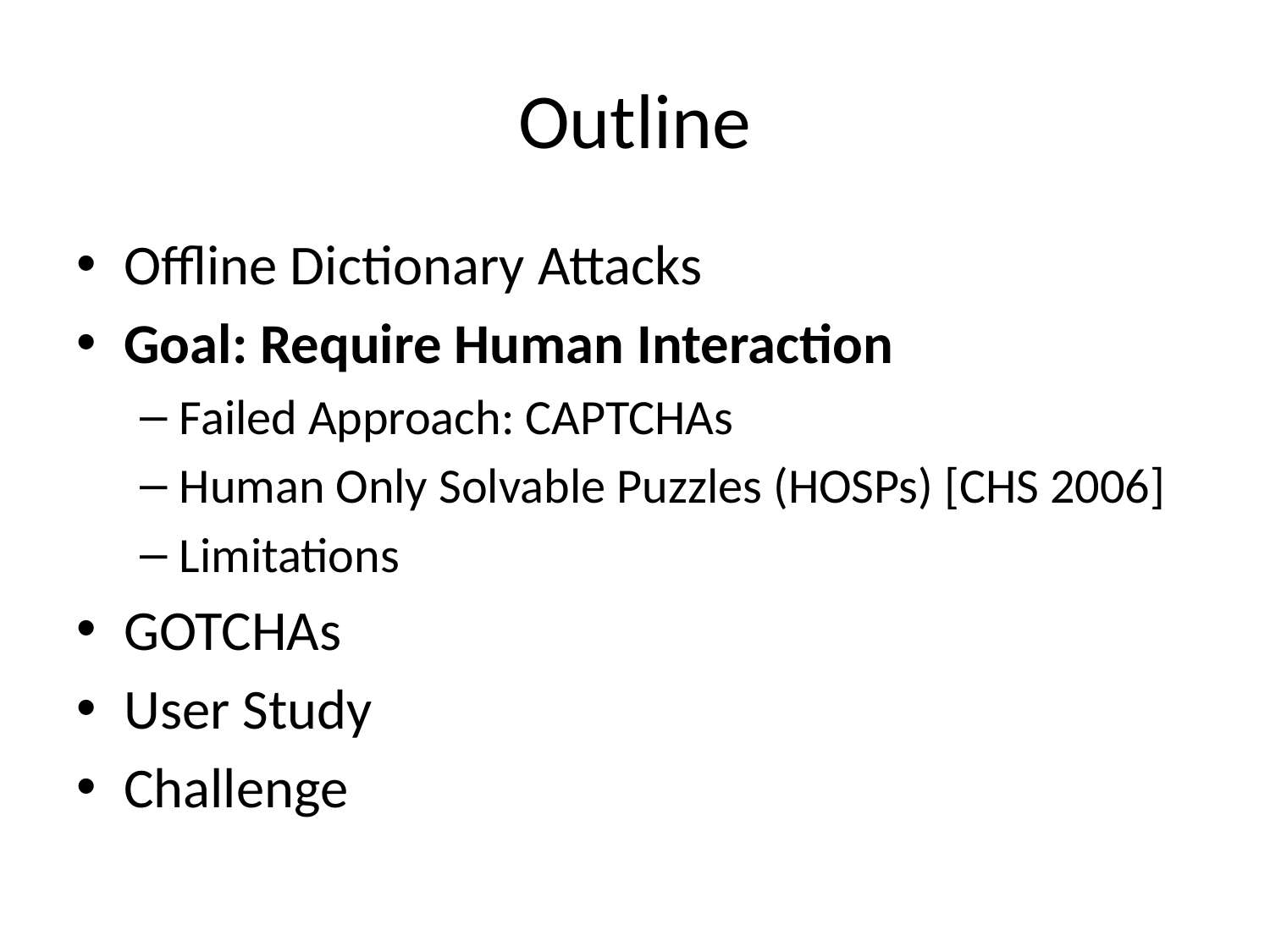

# Outline
Offline Dictionary Attacks
Goal: Require Human Interaction
Failed Approach: CAPTCHAs
Human Only Solvable Puzzles (HOSPs) [CHS 2006]
Limitations
GOTCHAs
User Study
Challenge